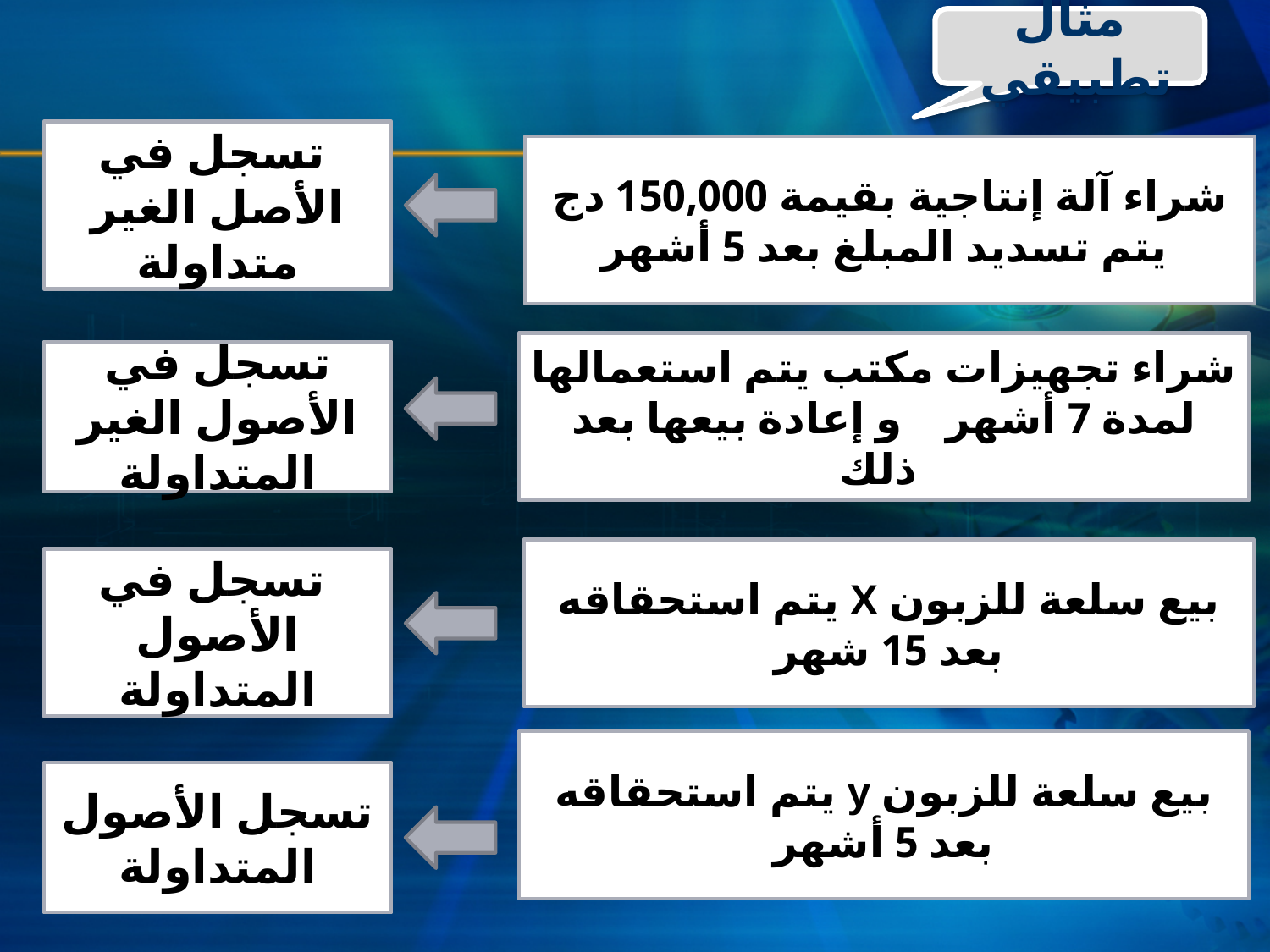

مثال تطبيقي

 تسجل في الأصل الغير متداولة
شراء آلة إنتاجية بقيمة 150,000 دج يتم تسديد المبلغ بعد 5 أشهر

شراء تجهيزات مكتب يتم استعمالها لمدة 7 أشهر    و إعادة بيعها بعد ذلك
تسجل في الأصول الغير المتداولة

بيع سلعة للزبون X يتم استحقاقه بعد 15 شهر
 تسجل في الأصول المتداولة

بيع سلعة للزبون y يتم استحقاقه بعد 5 أشهر
تسجل الأصول المتداولة